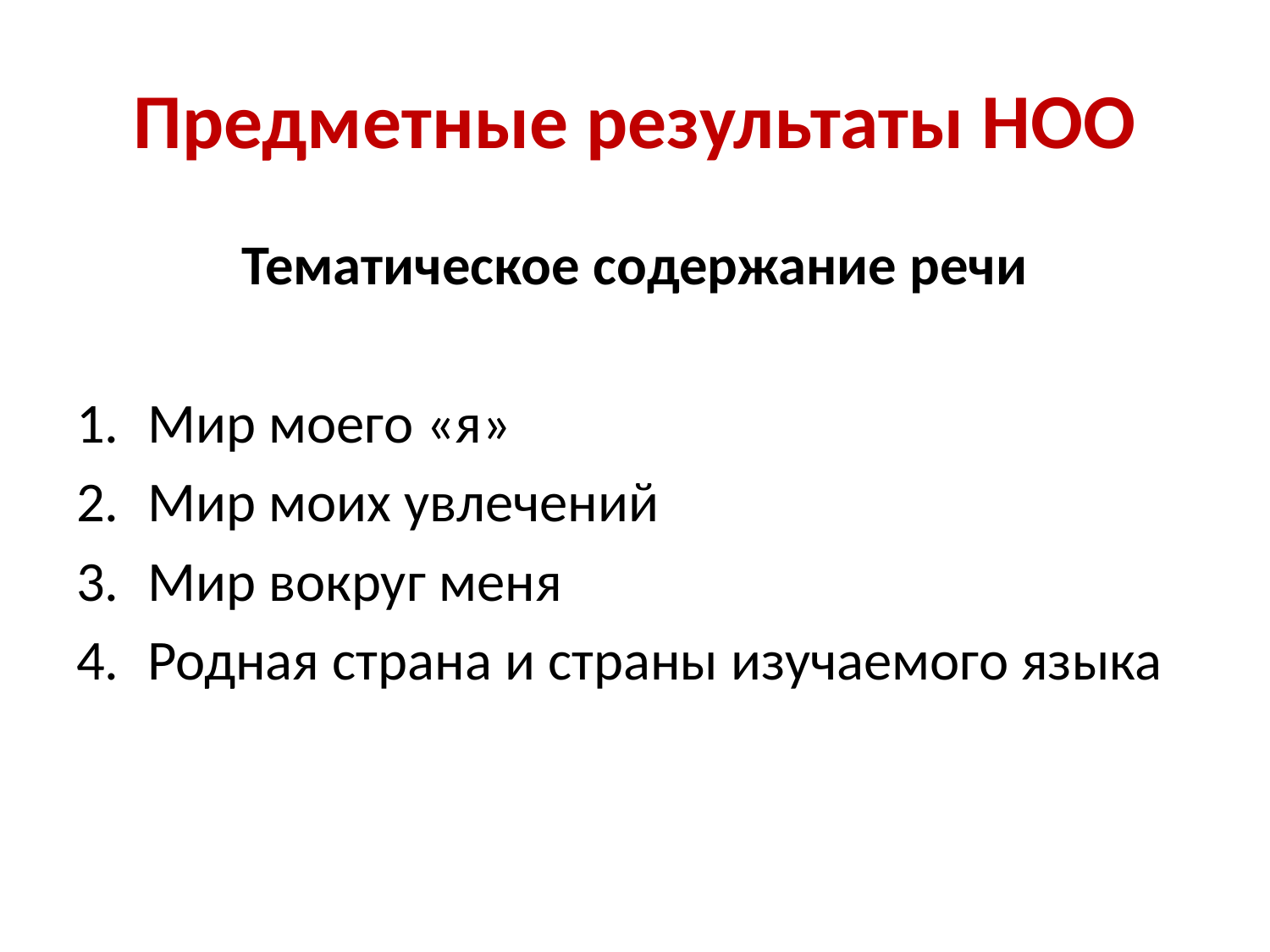

# Предметные результаты НОО
Тематическое содержание речи

Мир моего «я»
Мир моих увлечений
Мир вокруг меня
Родная страна и страны изучаемого языка